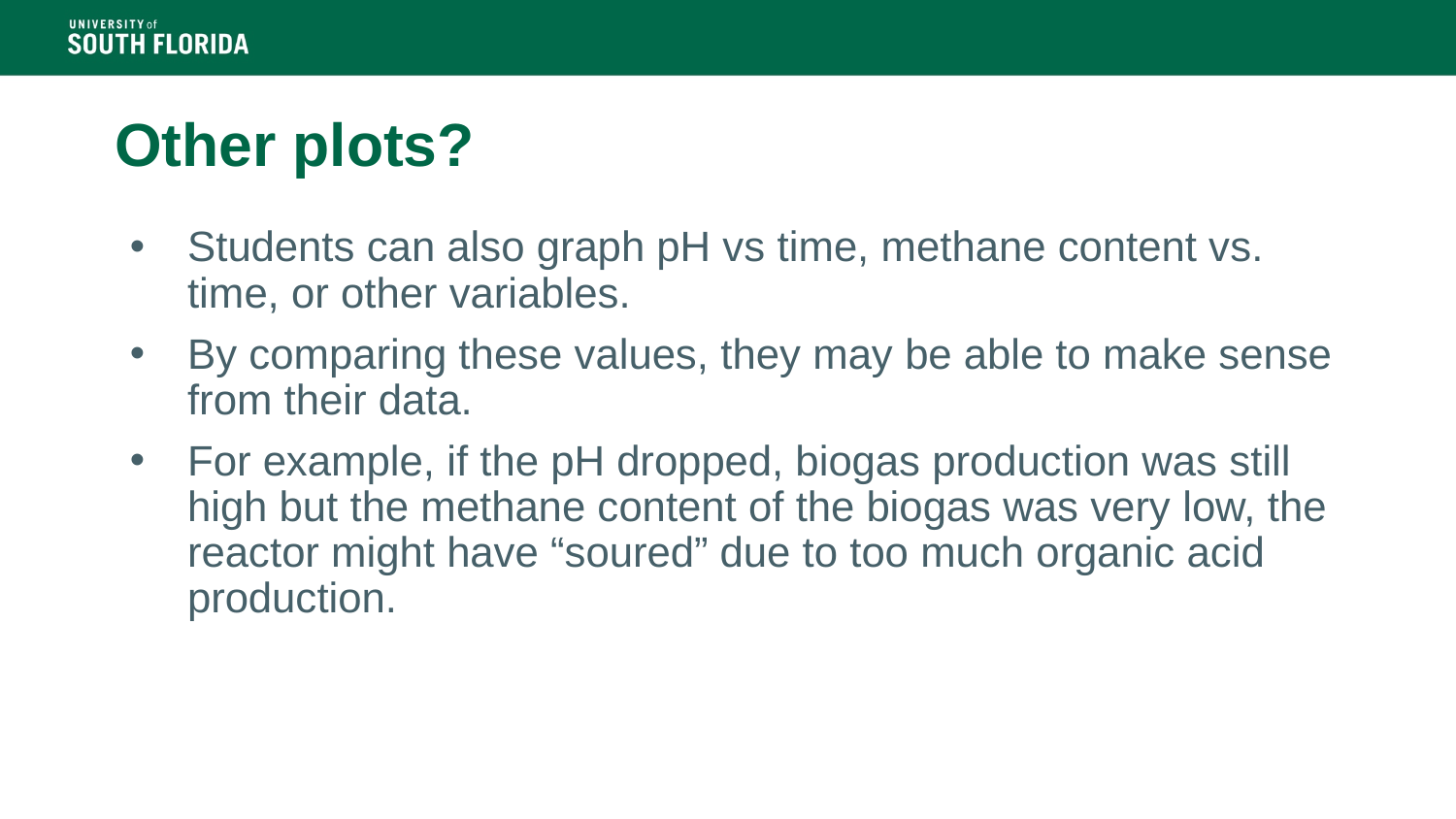

# Other plots?
Students can also graph pH vs time, methane content vs. time, or other variables.
By comparing these values, they may be able to make sense from their data.
For example, if the pH dropped, biogas production was still high but the methane content of the biogas was very low, the reactor might have “soured” due to too much organic acid production.